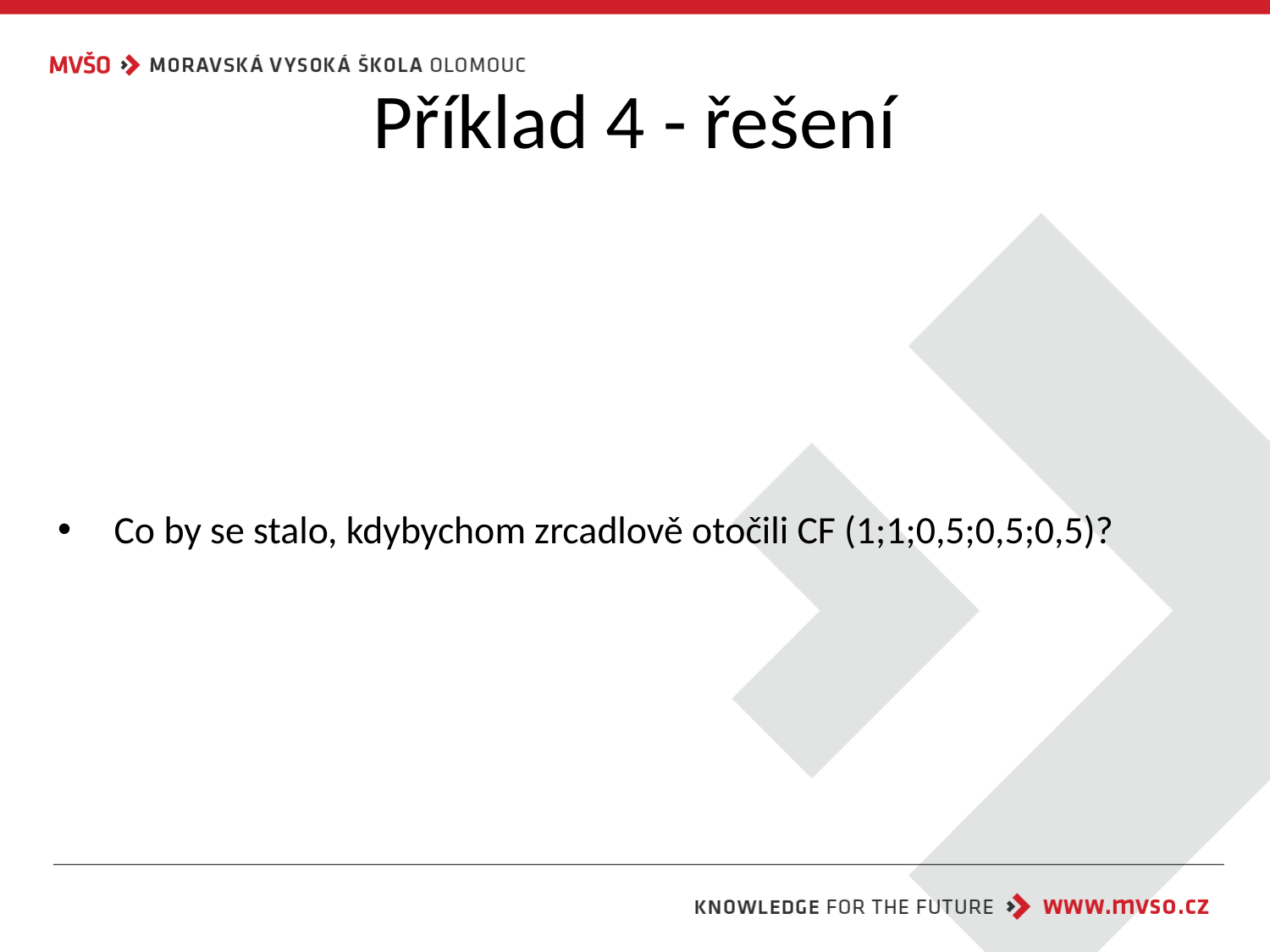

# Příklad 4 - řešení

 Co by se stalo, kdybychom zrcadlově otočili CF (1;1;0,5;0,5;0,5)?